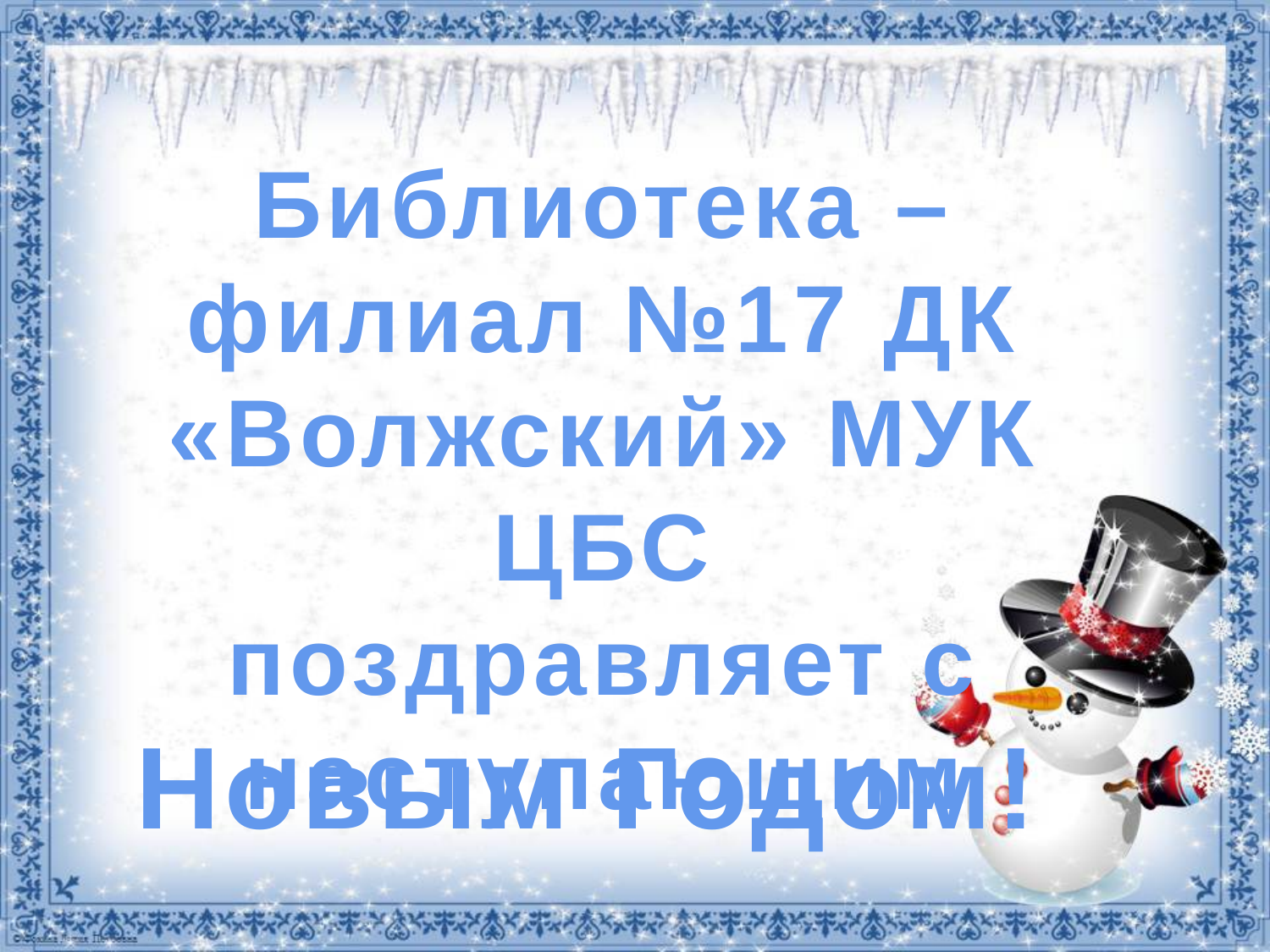

Библиотека – филиал №17 ДК «Волжский» МУК ЦБС поздравляет с наступающим
Новым Годом!